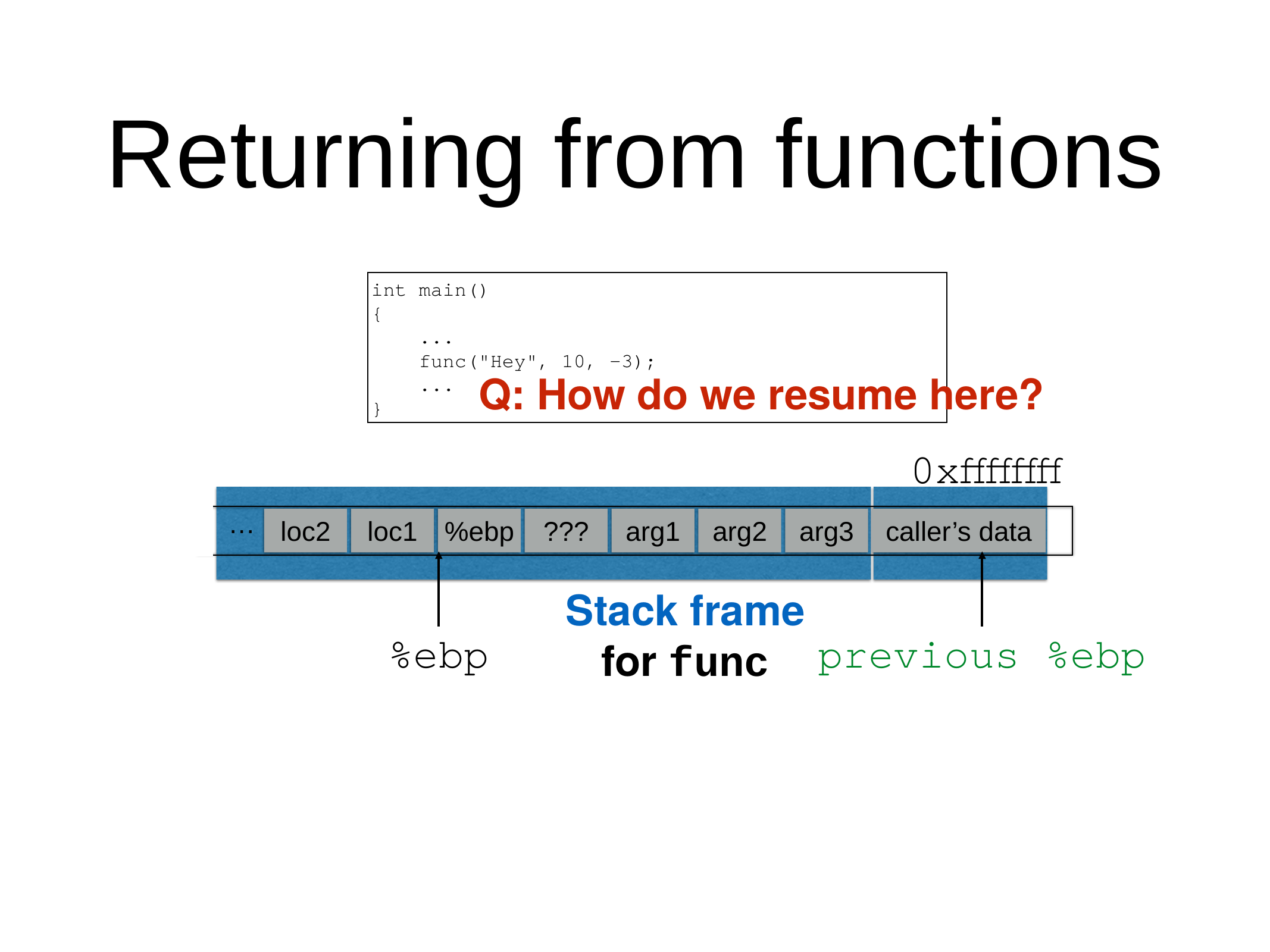

# Returning from functions
int main()
{
    ...
    func("Hey", 10, -3);
    ...
}
Q: How do we resume here?
0xffffffff

Stack frame
for func

…

loc2
loc1
%ebp
???
arg1
arg2
arg3
caller’s data

%ebp

previous %ebp